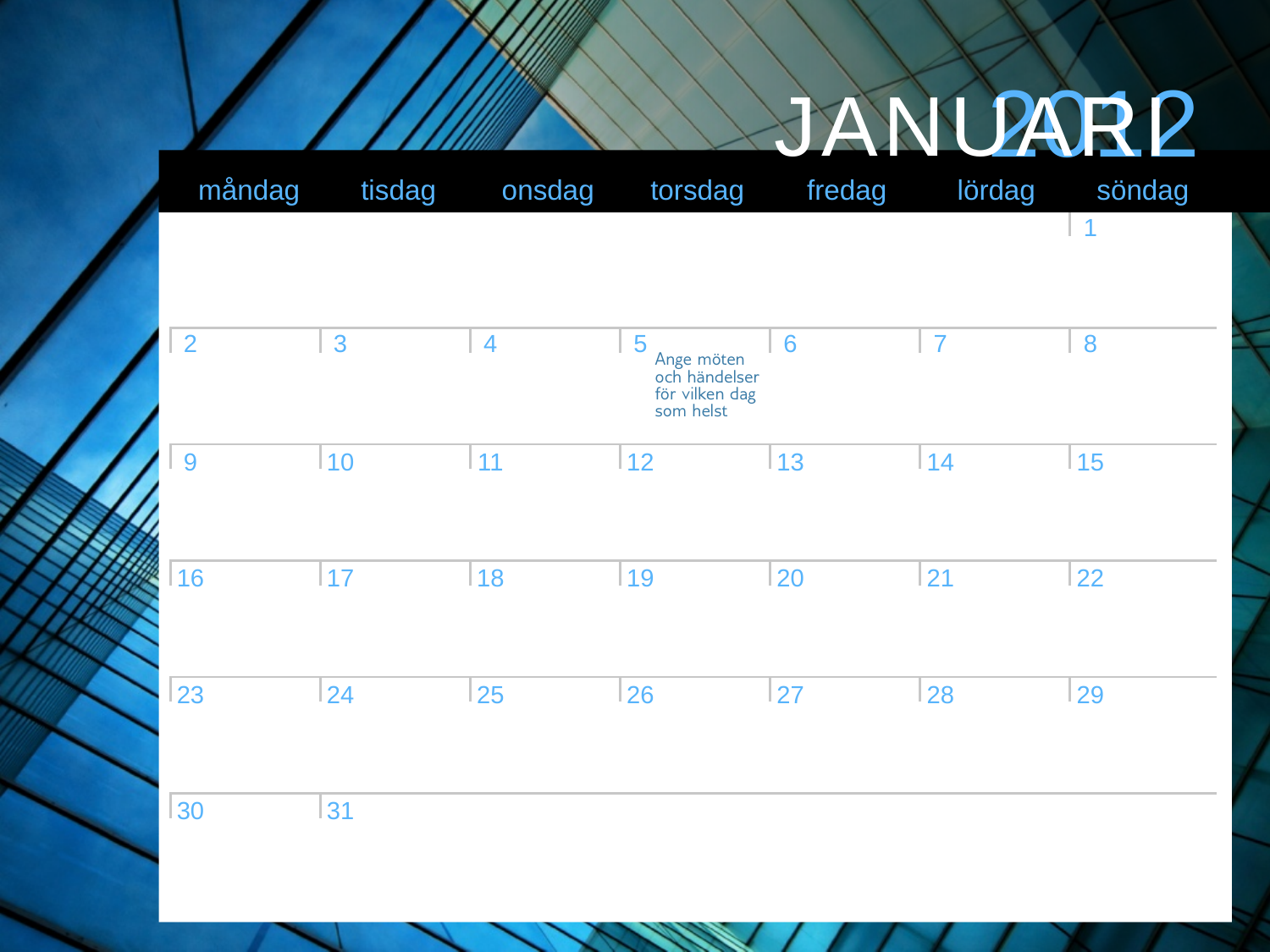

Ange möten och händelser för vilken dag som helst